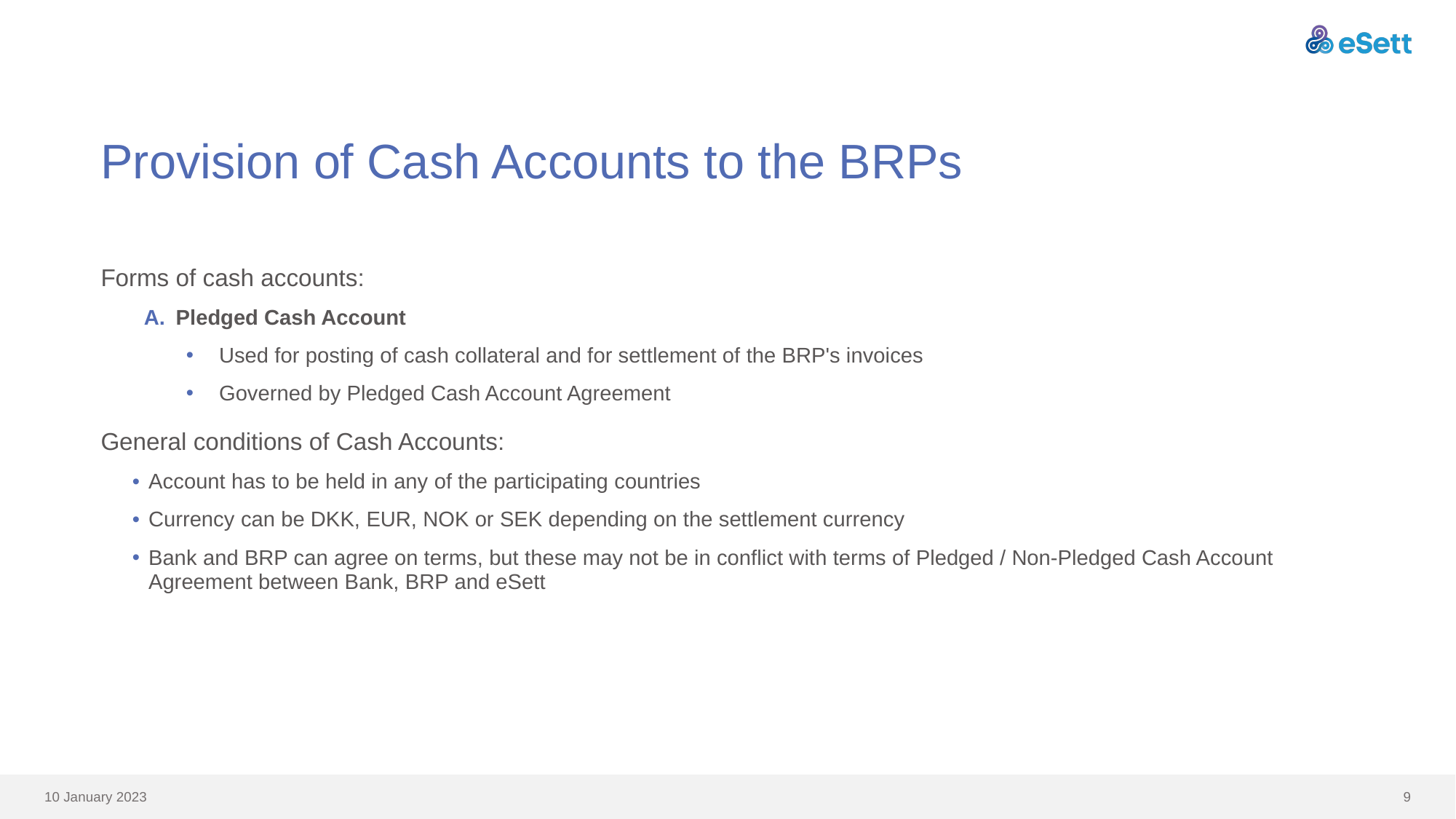

# Provision of Cash Accounts to the BRPs
Forms of cash accounts:
Pledged Cash Account
Used for posting of cash collateral and for settlement of the BRP's invoices
Governed by Pledged Cash Account Agreement
General conditions of Cash Accounts:
Account has to be held in any of the participating countries
Currency can be DKK, EUR, NOK or SEK depending on the settlement currency
Bank and BRP can agree on terms, but these may not be in conflict with terms of Pledged / Non-Pledged Cash Account Agreement between Bank, BRP and eSett